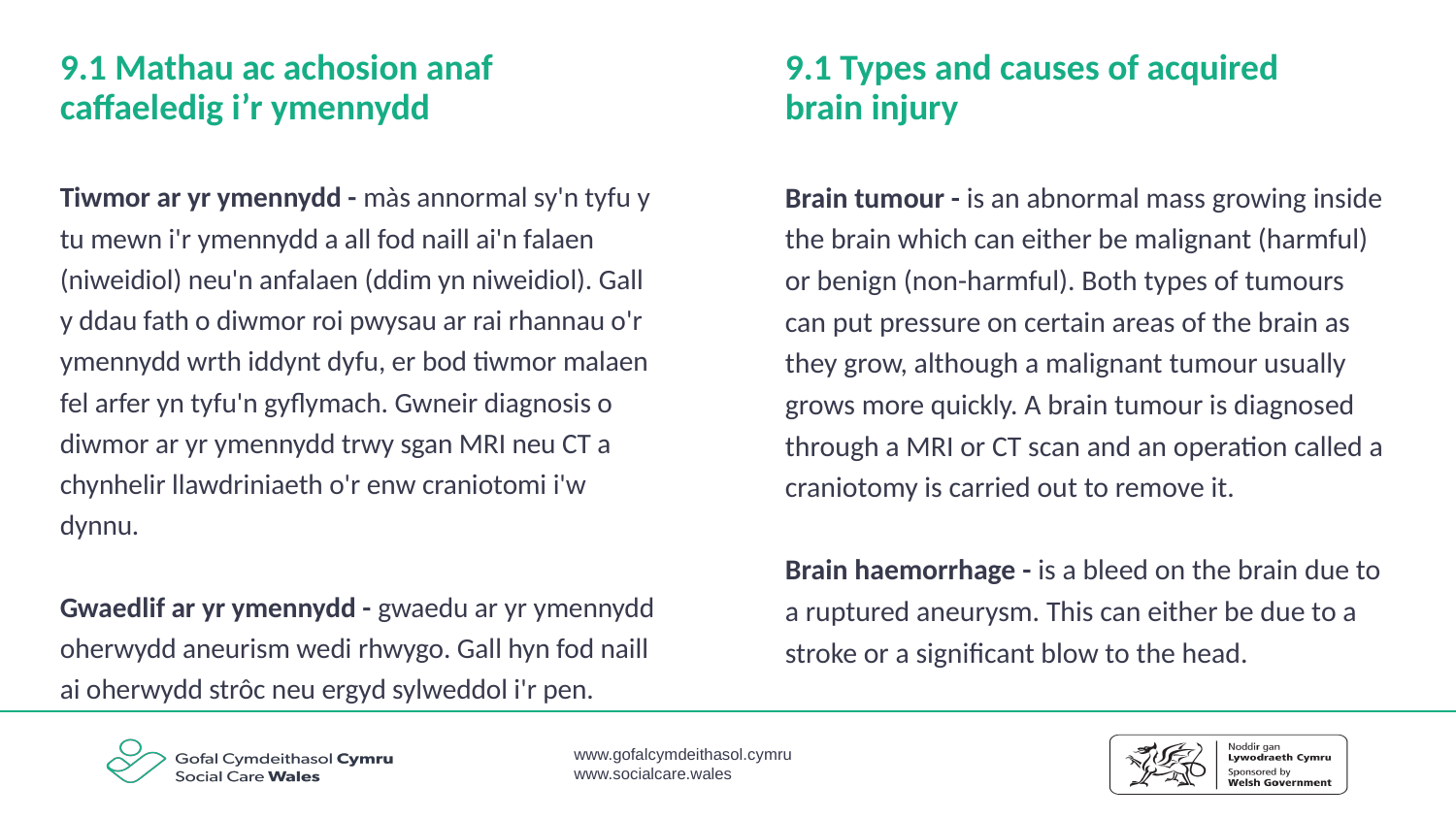

9.1 Mathau ac achosion anaf caffaeledig i’r ymennydd
9.1 Types and causes of acquired brain injury
Tiwmor ar yr ymennydd - màs annormal sy'n tyfu y tu mewn i'r ymennydd a all fod naill ai'n falaen (niweidiol) neu'n anfalaen (ddim yn niweidiol). Gall y ddau fath o diwmor roi pwysau ar rai rhannau o'r ymennydd wrth iddynt dyfu, er bod tiwmor malaen fel arfer yn tyfu'n gyflymach. Gwneir diagnosis o diwmor ar yr ymennydd trwy sgan MRI neu CT a chynhelir llawdriniaeth o'r enw craniotomi i'w dynnu.

Gwaedlif ar yr ymennydd - gwaedu ar yr ymennydd oherwydd aneurism wedi rhwygo. Gall hyn fod naill ai oherwydd strôc neu ergyd sylweddol i'r pen.

Brain tumour - is an abnormal mass growing inside the brain which can either be malignant (harmful) or benign (non-harmful). Both types of tumours can put pressure on certain areas of the brain as they grow, although a malignant tumour usually grows more quickly. A brain tumour is diagnosed through a MRI or CT scan and an operation called a craniotomy is carried out to remove it.

Brain haemorrhage - is a bleed on the brain due to a ruptured aneurysm. This can either be due to a stroke or a significant blow to the head.